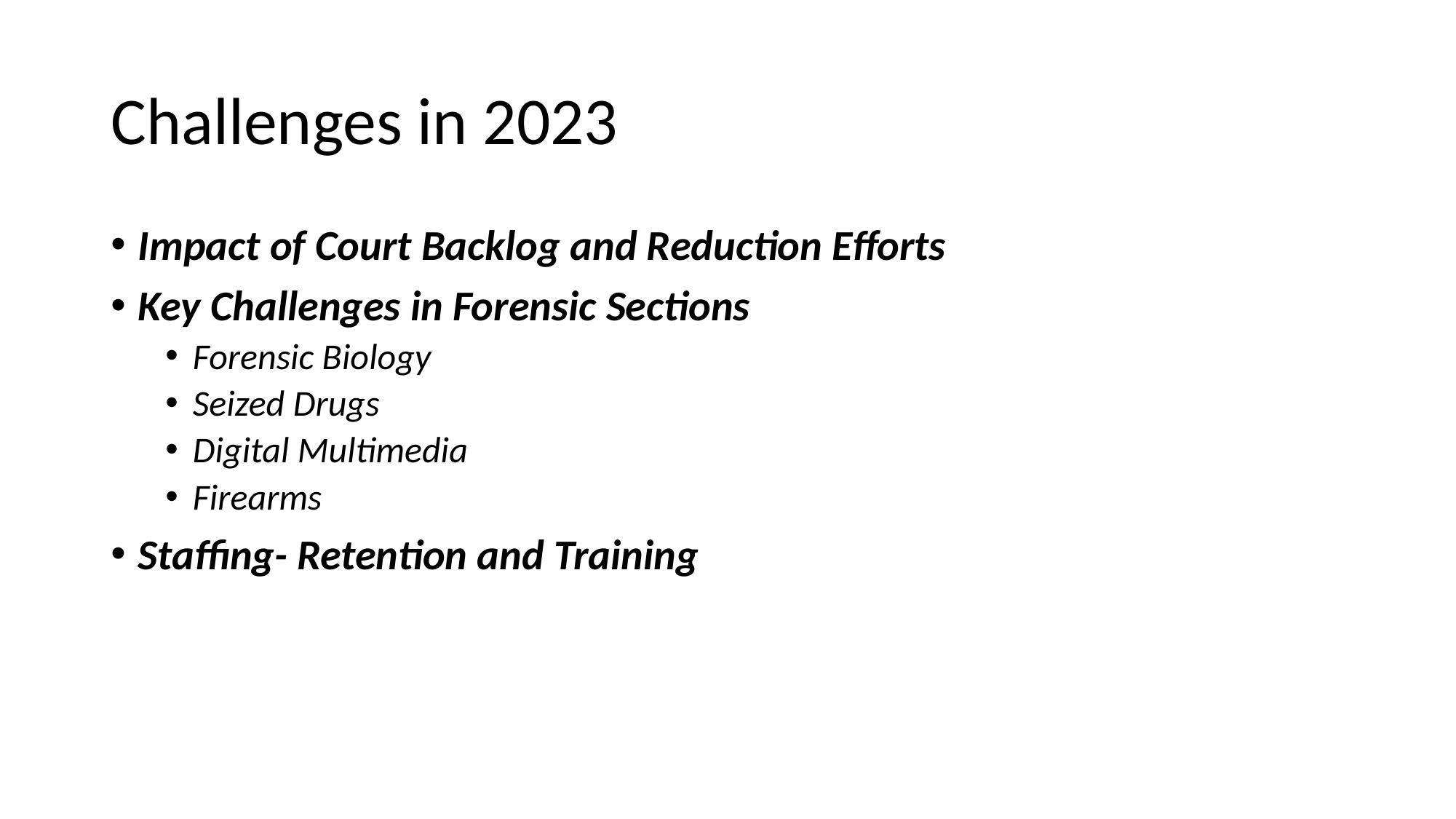

# Challenges in 2023
Impact of Court Backlog and Reduction Efforts
Key Challenges in Forensic Sections
Forensic Biology
Seized Drugs
Digital Multimedia
Firearms
Staffing- Retention and Training